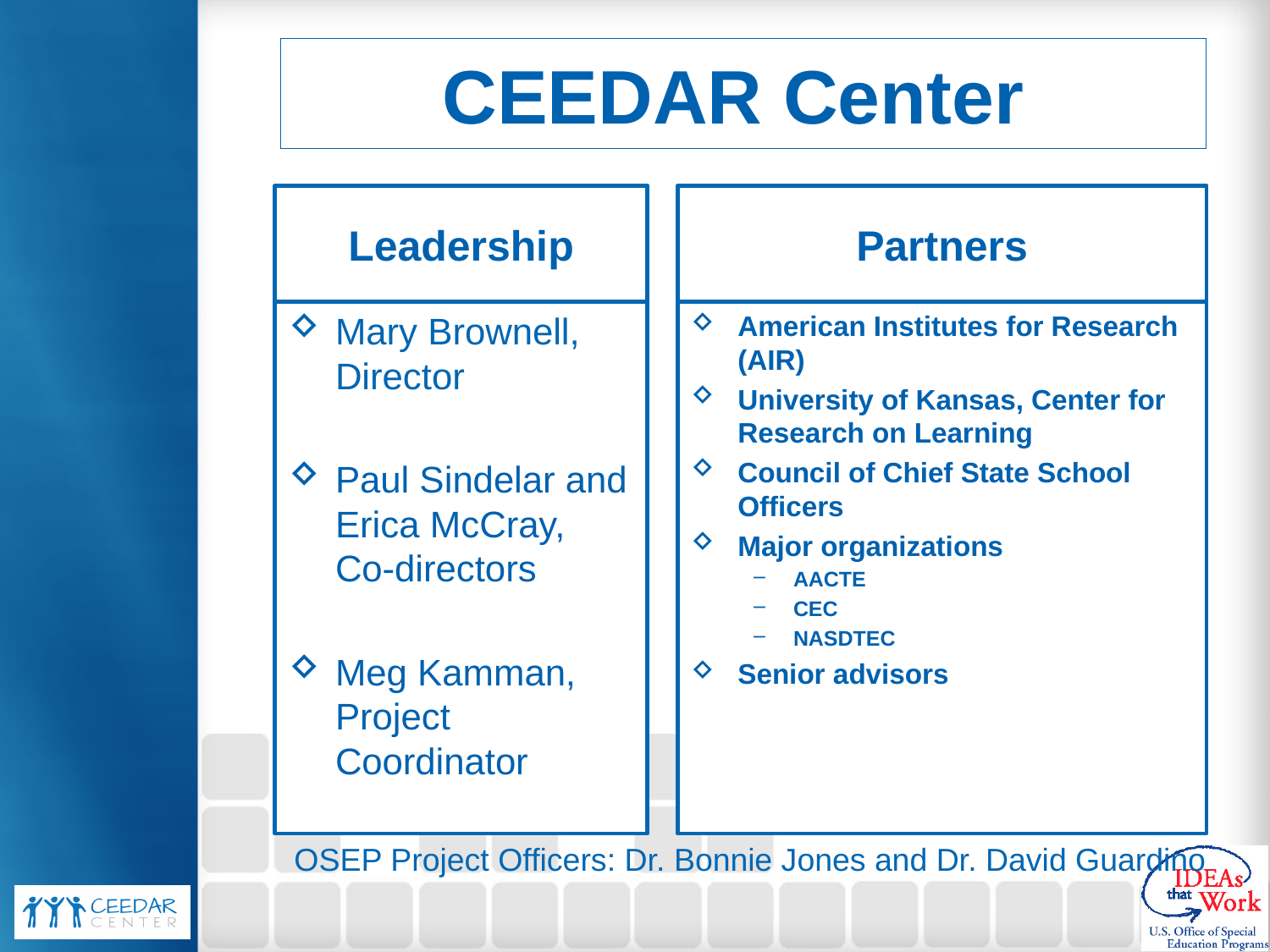

# CEEDAR Center
Leadership
Partners
Mary Brownell, Director

Paul Sindelar and Erica McCray, Co-directors

Meg Kamman, Project Coordinator

American Institutes for Research (AIR)
University of Kansas, Center for Research on Learning
Council of Chief State School Officers
Major organizations
AACTE
CEC
NASDTEC
Senior advisors

OSEP Project Officers: Dr. Bonnie Jones and Dr. David Guardino